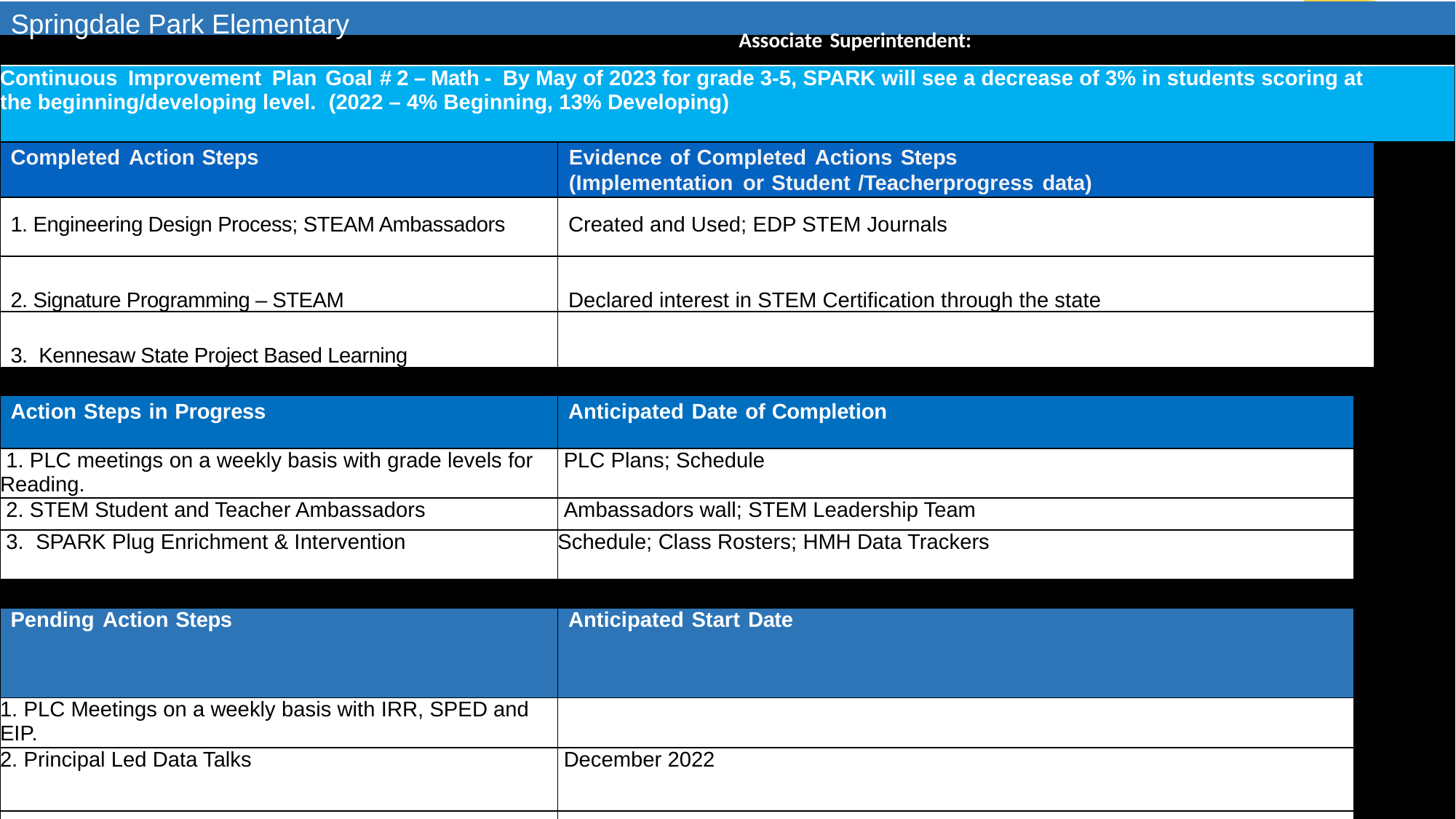

Springdale Park Elementary
|  |  |  |  |  |  |
| --- | --- | --- | --- | --- | --- |
|  |  | Associate Superintendent: |  |  |  |
| Continuous Improvement Plan Goal # 2 – Math - By May of 2023 for grade 3-5, SPARK will see a decrease of 3% in students scoring at the beginning/developing level. ​ (2022 – 4% Beginning, 13% Developing)​ |  |  |  |  |  |
| Completed Action Steps | Evidence of Completed Actions Steps (Implementation or Student /Teacherprogress data) | Evidence of Completed Actions Steps (Implementation or Student /Teacher progress data) | Artifacts available |  | Artifacts available |
| 1. Engineering Design Process; STEAM Ambassadors | Created and Used; EDP STEM Journals |  |  |  |  |
| 2. Signature Programming – STEAM | Declared interest in STEM Certification through the state |  |  |  |  |
| 3. Kennesaw State Project Based Learning |  |  |  |  |  |
| Summary of next steps and district support needed to continue progress: |  |  |  |  |  |
| Action Steps in Progress | Anticipated Date of Completion | Anticipated Date of Completion | Necessary Resources to Complete Step | Necessary Resources to Complete Step |  |
| 1. PLC meetings on a weekly basis with grade levels for Reading. | PLC Plans; Schedule |  |  |  |  |
| 2. STEM Student and Teacher Ambassadors | Ambassadors wall; STEM Leadership Team |  |  |  |  |
| 3. SPARK Plug Enrichment & Intervention | Schedule; Class Rosters; HMH Data Trackers |  |  |  |  |
| Summary of next steps and district support needed to complete action steps currently in progress: |  |  |  |  |  |
| Pending Action Steps | Anticipated Start Date | Anticipated Start Date | Necessary Resources to Begin/Complete Step | Necessary Resources to Begin/Complete Step |  |
| 1. PLC Meetings on a weekly basis with IRR, SPED and EIP. |  |  |  |  |  |
| 2. Principal Led Data Talks | December 2022 |  |  |  |  |
|  |  |  |  |  |  |
| Summary of next steps and district support needed to start action steps: |  |  |  |  |  |
9